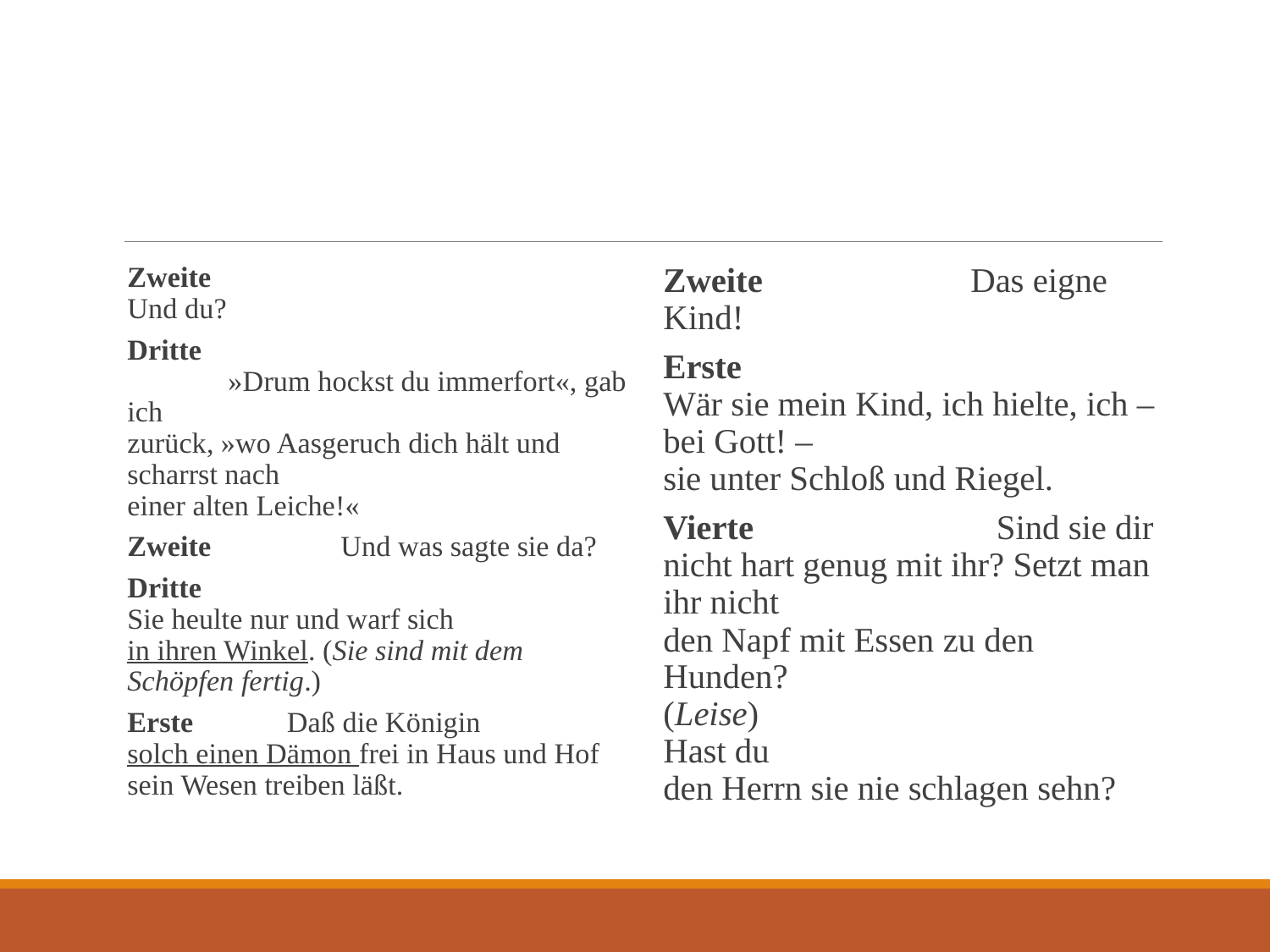

#
Zweite
Und du?
Dritte
              »Drum hockst du immerfort«, gab ich
zurück, »wo Aasgeruch dich hält und scharrst nach
einer alten Leiche!«
Zweite                  Und was sagte sie da?
Dritte
Sie heulte nur und warf sich
in ihren Winkel. (Sie sind mit dem Schöpfen fertig.)
Erste             Daß die Königin
solch einen Dämon frei in Haus und Hof
sein Wesen treiben läßt.

Zweite                        Das eigne Kind!
Erste
Wär sie mein Kind, ich hielte, ich – bei Gott! –
sie unter Schloß und Riegel.
Vierte                            Sind sie dir
nicht hart genug mit ihr? Setzt man ihr nicht
den Napf mit Essen zu den Hunden?
(Leise)                                         Hast du
den Herrn sie nie schlagen sehn?